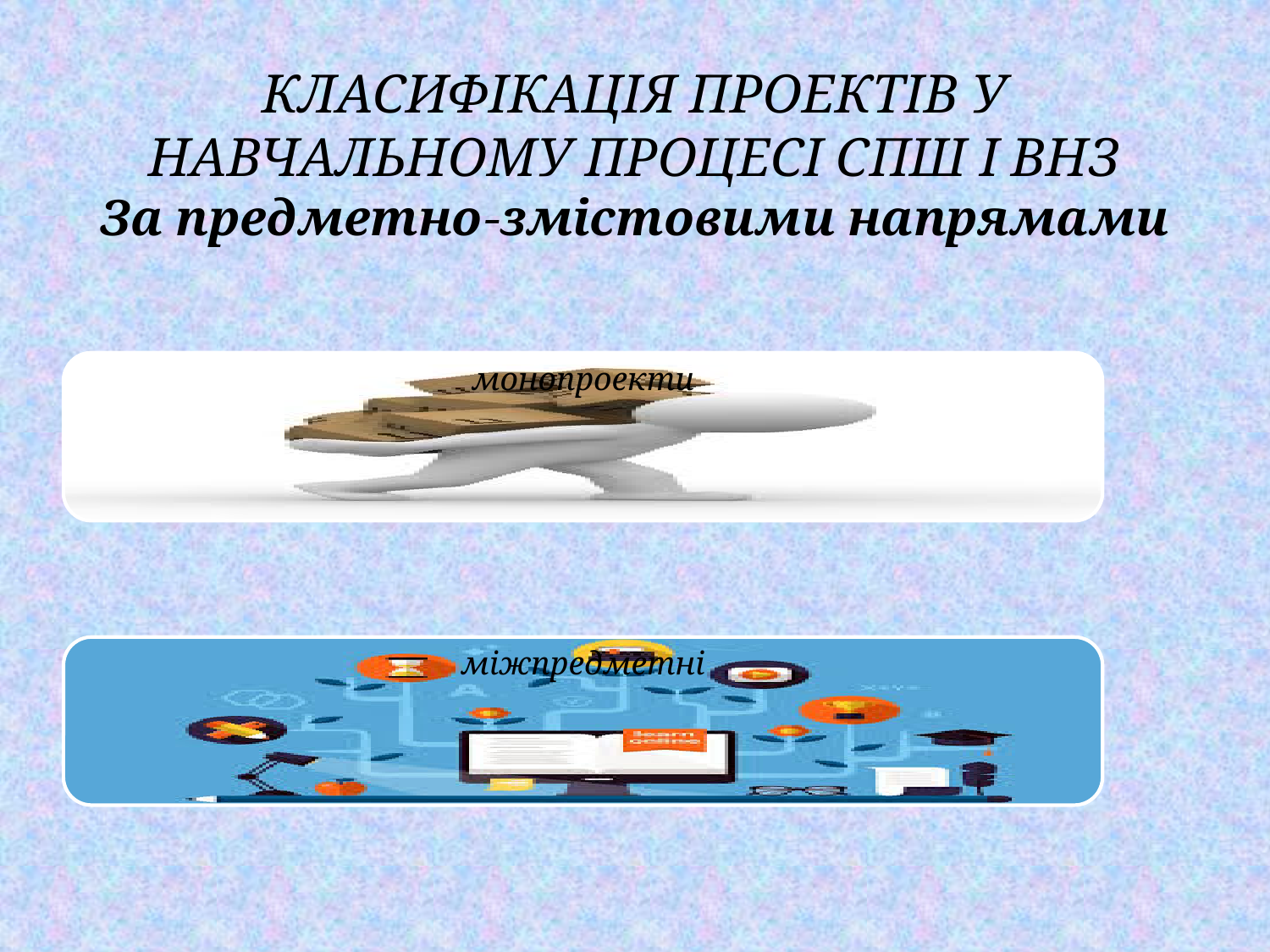

# КЛАСИФІКАЦІЯ ПРОЕКТІВ У НАВЧАЛЬНОМУ ПРОЦЕСІ СПШ І ВНЗ За предметно-змістовими напрямами
монопроекти
міжпредметні